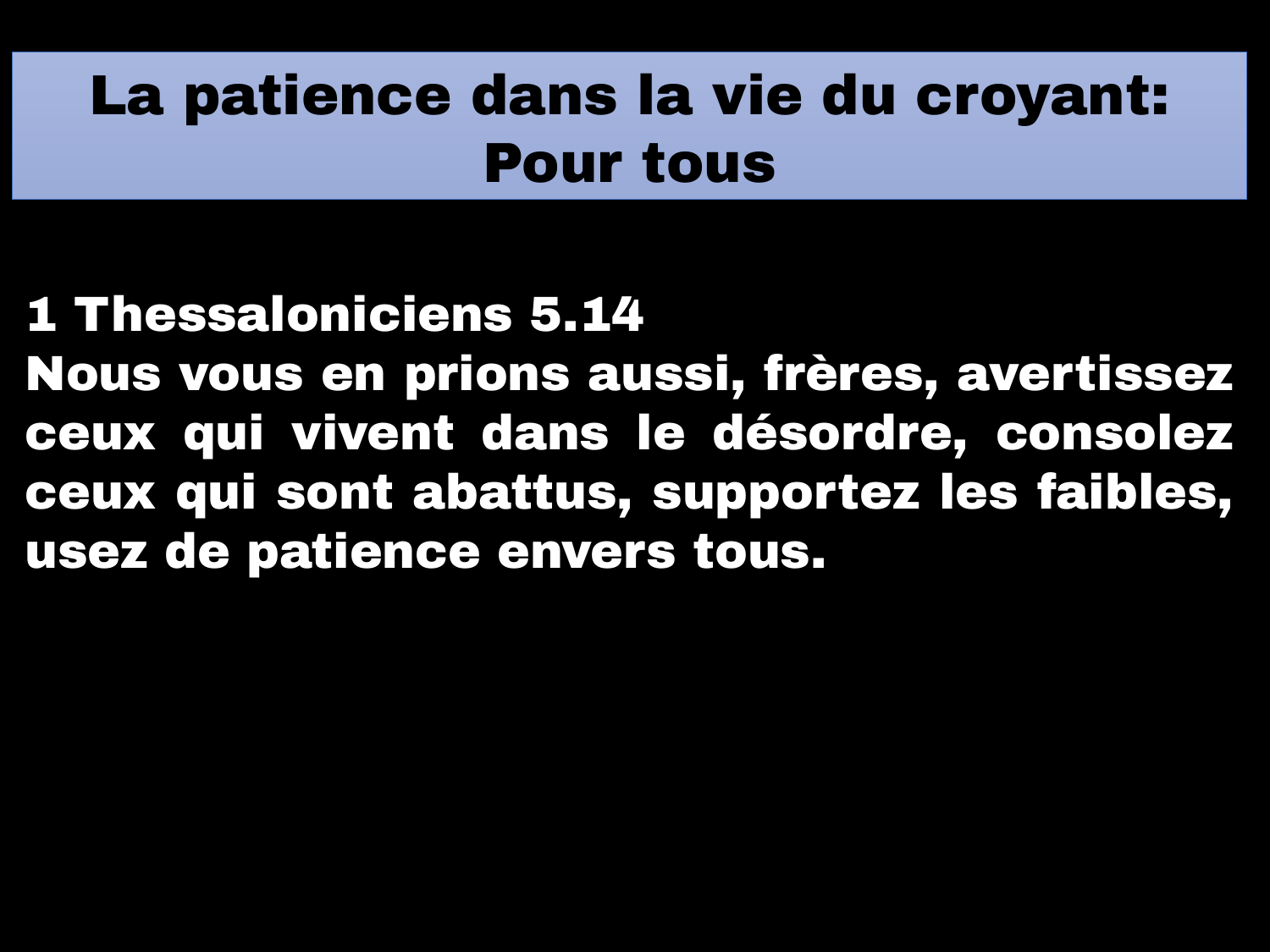

La patience dans la vie du croyant:
Pour tous
1 Thessaloniciens 5.14
Nous vous en prions aussi, frères, avertissez ceux qui vivent dans le désordre, consolez ceux qui sont abattus, supportez les faibles, usez de patience envers tous.